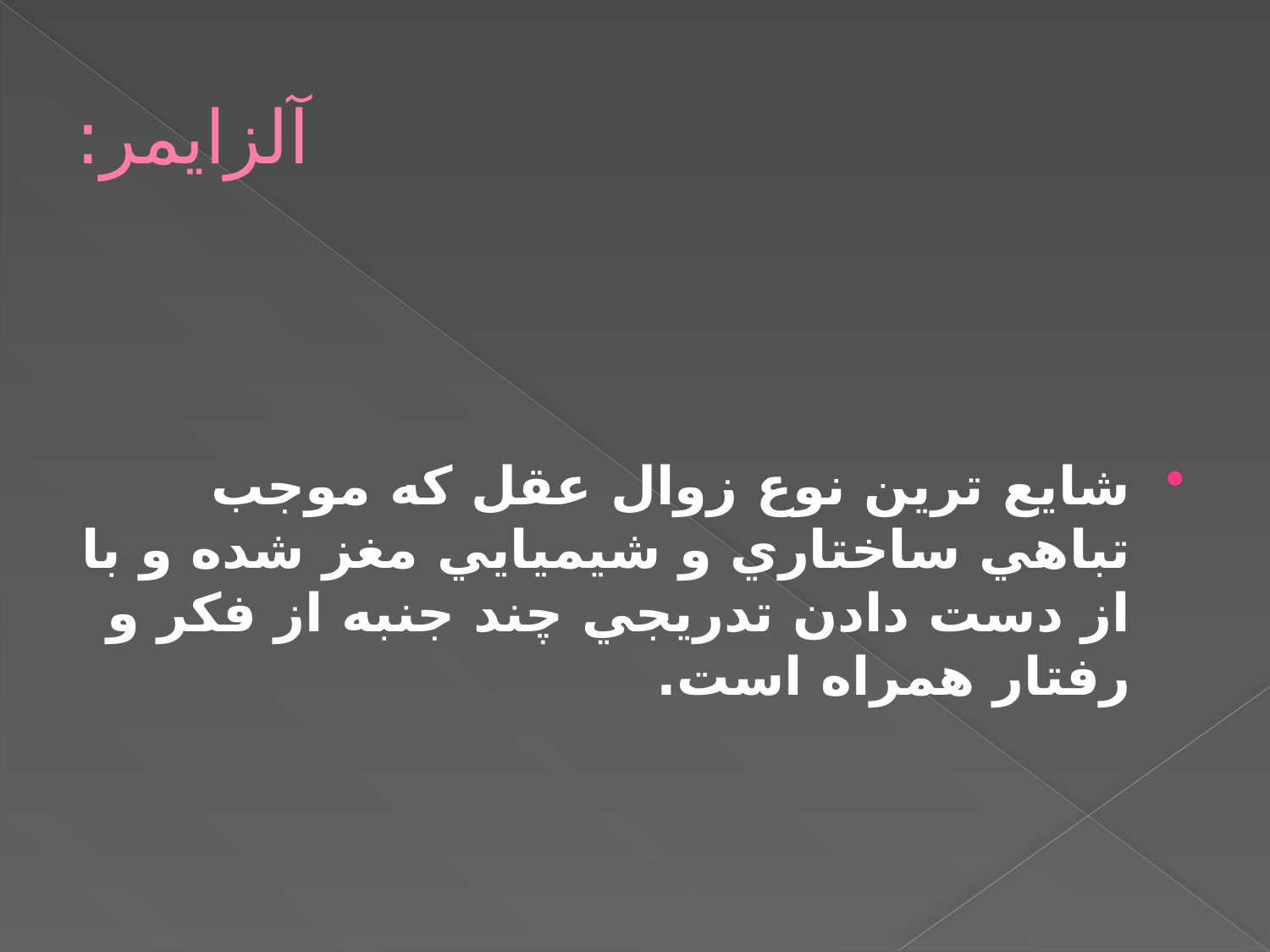

# آلزایمر:
شايع ترين نوع زوال عقل که موجب تباهي ساختاري و شيميايي مغز شده و با از دست دادن تدريجي چند جنبه از فکر و رفتار همراه است.